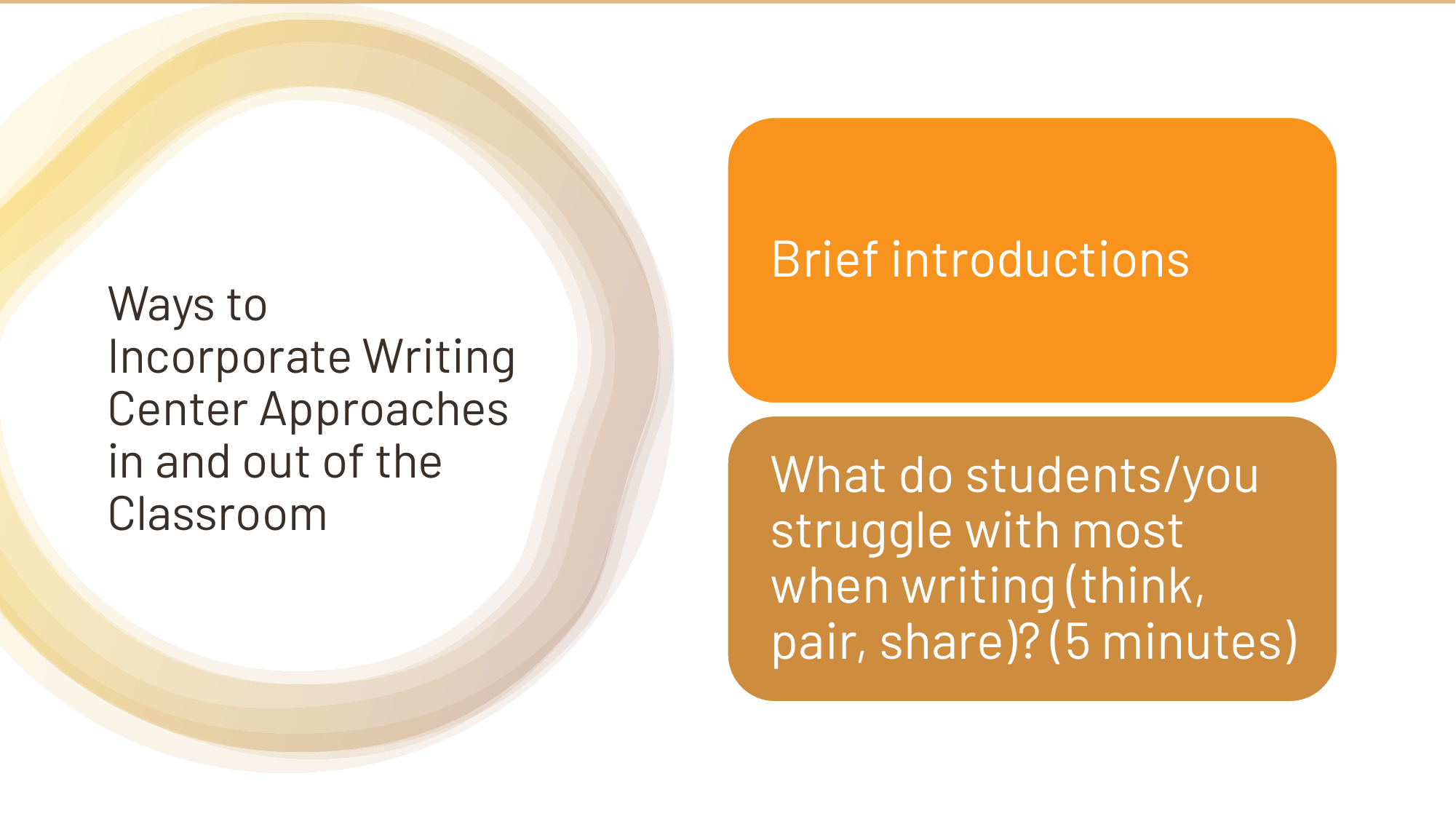

Brief introductions
What do students/you struggle with most when writing (think, pair, share)? (5 minutes)
# Ways to Incorporate Writing Center Approaches in and out of the Classroom